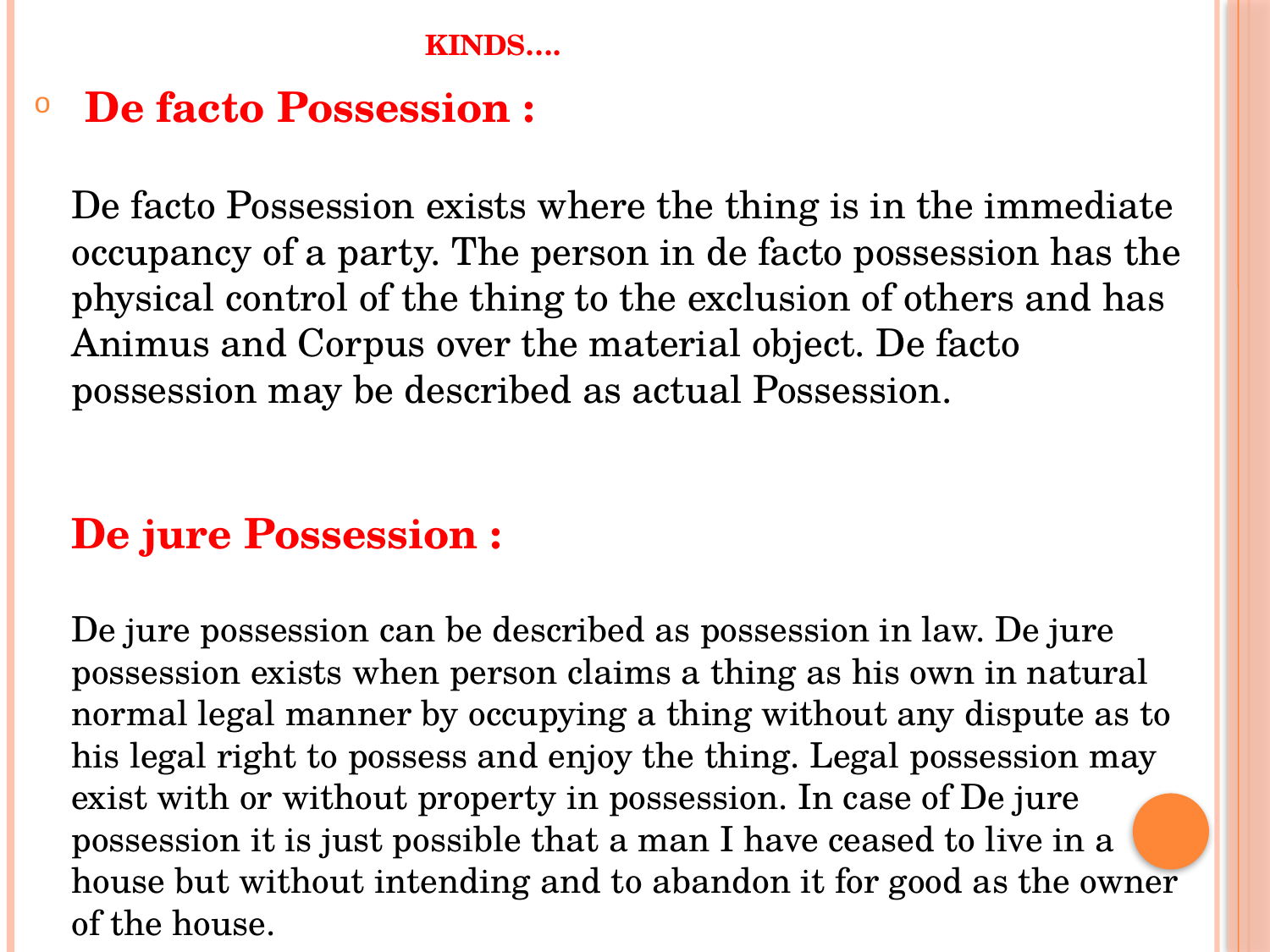

# Kinds….
 De facto Possession :
De facto Possession exists where the thing is in the immediate occupancy of a party. The person in de facto possession has the physical control of the thing to the exclusion of others and has Animus and Corpus over the material object. De facto possession may be described as actual Possession.
De jure Possession :
De jure possession can be described as possession in law. De jure possession exists when person claims a thing as his own in natural normal legal manner by occupying a thing without any dispute as to his legal right to possess and enjoy the thing. Legal possession may exist with or without property in possession. In case of De jure possession it is just possible that a man I have ceased to live in a house but without intending and to abandon it for good as the owner of the house.